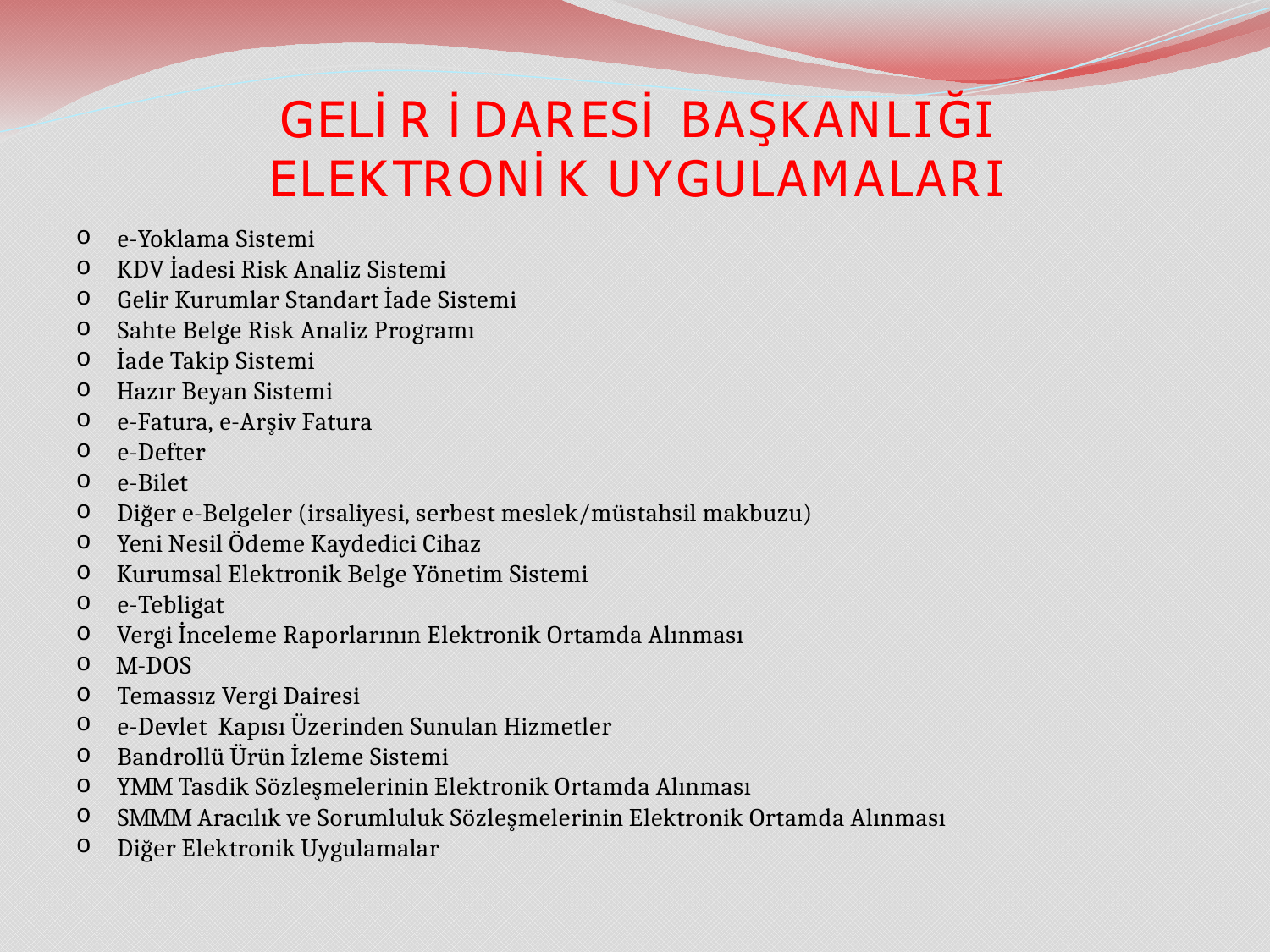

# GELİR İDARESİ BAŞKANLIĞI ELEKTRONİK UYGULAMALARI
e-Yoklama Sistemi
KDV İadesi Risk Analiz Sistemi
Gelir Kurumlar Standart İade Sistemi
Sahte Belge Risk Analiz Programı
İade Takip Sistemi
Hazır Beyan Sistemi
e-Fatura, e-Arşiv Fatura
e-Defter
e-Bilet
Diğer e-Belgeler (irsaliyesi, serbest meslek/müstahsil makbuzu)
Yeni Nesil Ödeme Kaydedici Cihaz
Kurumsal Elektronik Belge Yönetim Sistemi
e-Tebligat
Vergi İnceleme Raporlarının Elektronik Ortamda Alınması
M-DOS
Temassız Vergi Dairesi
e-Devlet  Kapısı Üzerinden Sunulan Hizmetler
Bandrollü Ürün İzleme Sistemi
YMM Tasdik Sözleşmelerinin Elektronik Ortamda Alınması
SMMM Aracılık ve Sorumluluk Sözleşmelerinin Elektronik Ortamda Alınması
Diğer Elektronik Uygulamalar